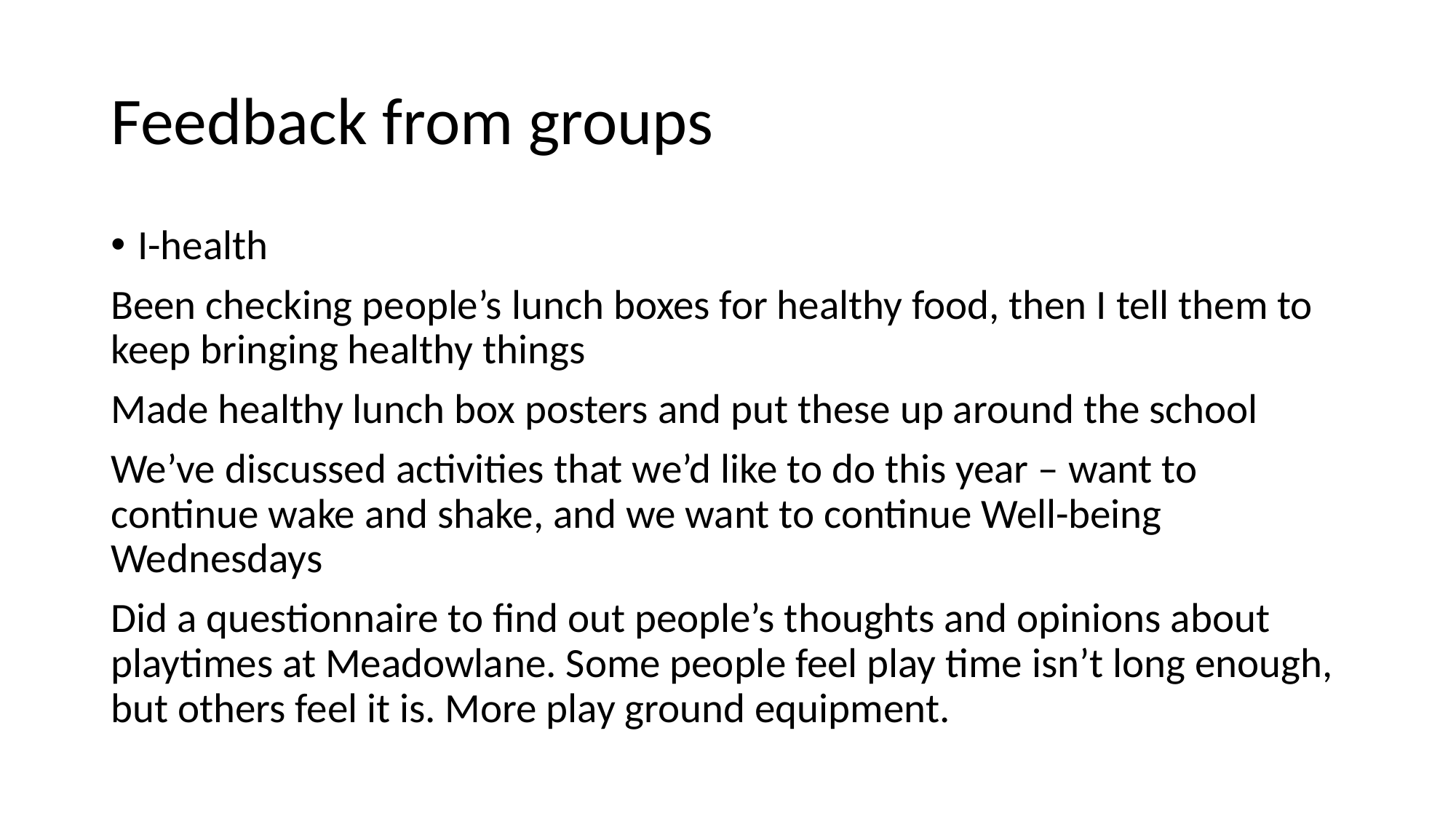

# Feedback from groups
I-health
Been checking people’s lunch boxes for healthy food, then I tell them to keep bringing healthy things
Made healthy lunch box posters and put these up around the school
We’ve discussed activities that we’d like to do this year – want to continue wake and shake, and we want to continue Well-being Wednesdays
Did a questionnaire to find out people’s thoughts and opinions about playtimes at Meadowlane. Some people feel play time isn’t long enough, but others feel it is. More play ground equipment.